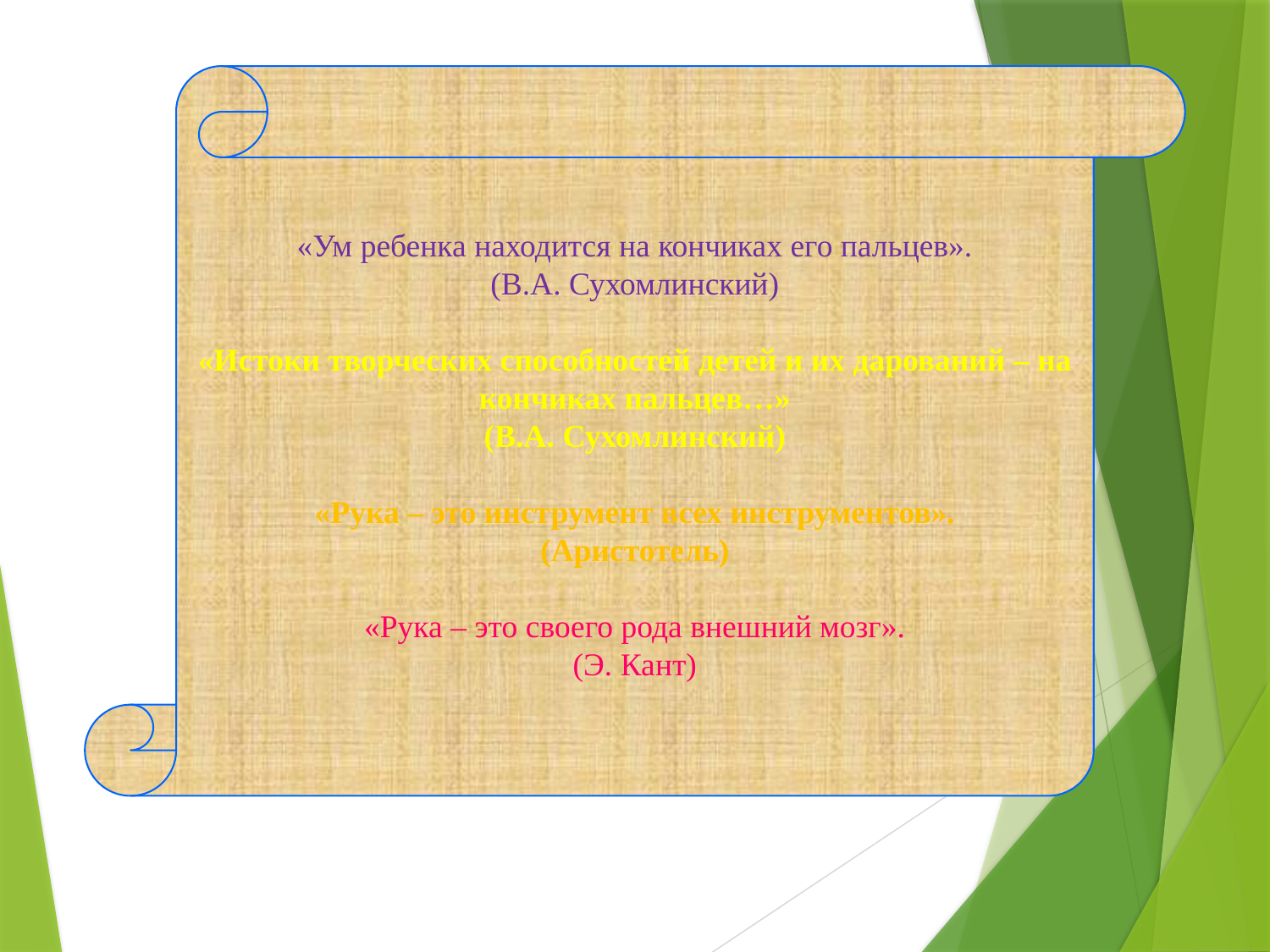

«Ум ребенка находится на кончиках его пальцев».
(В.А. Сухомлинский)
«Истоки творческих способностей детей и их дарований – на кончиках пальцев…»
(В.А. Сухомлинский)
«Рука – это инструмент всех инструментов».
(Аристотель)
«Рука – это своего рода внешний мозг».
(Э. Кант)